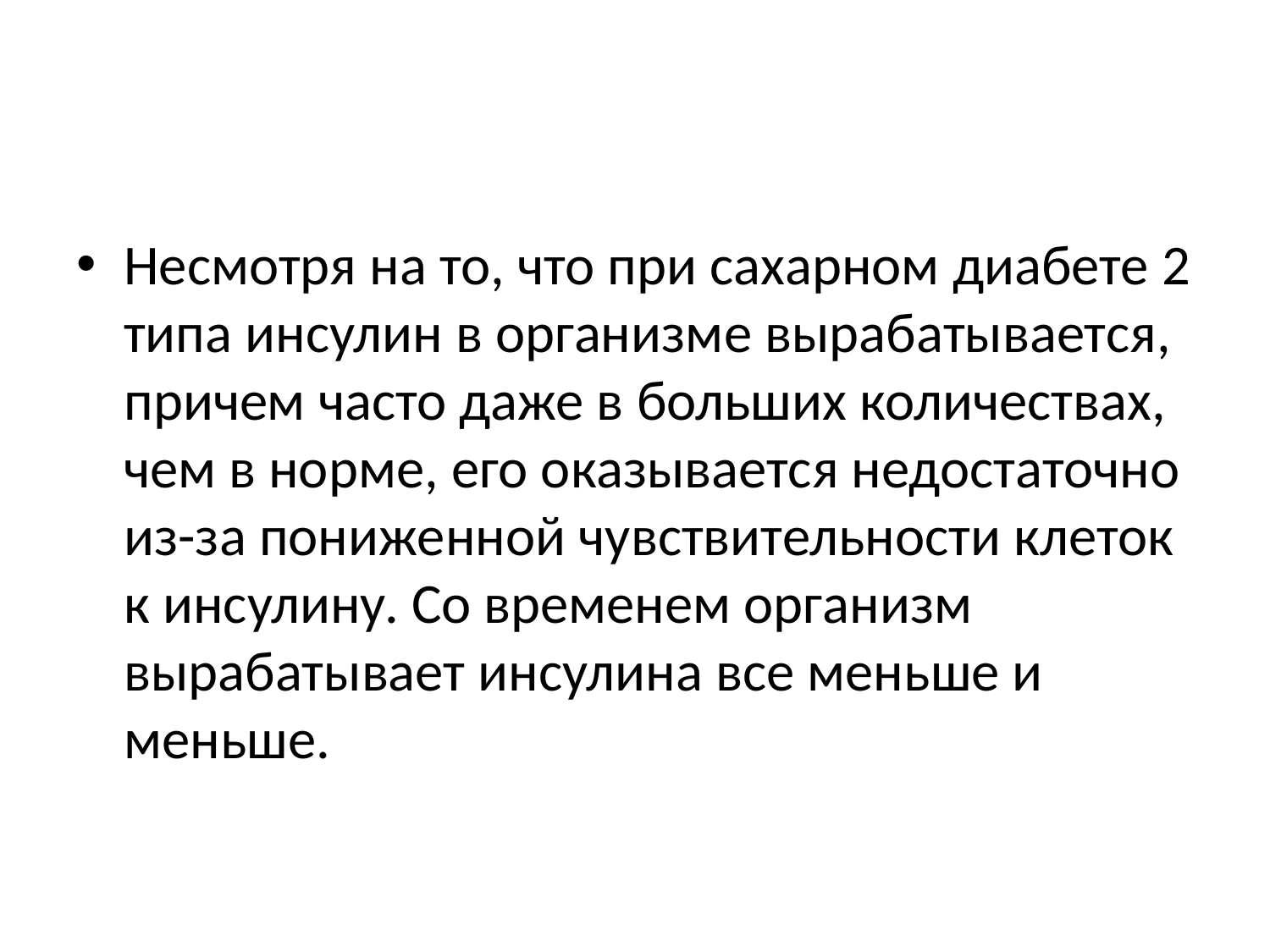

#
Несмотря на то, что при сахарном диабете 2 типа инсулин в организме вырабатывается, причем часто даже в больших количествах, чем в норме, его оказывается недостаточно из-за пониженной чувствительности клеток к инсулину. Со временем организм вырабатывает инсулина все меньше и меньше.